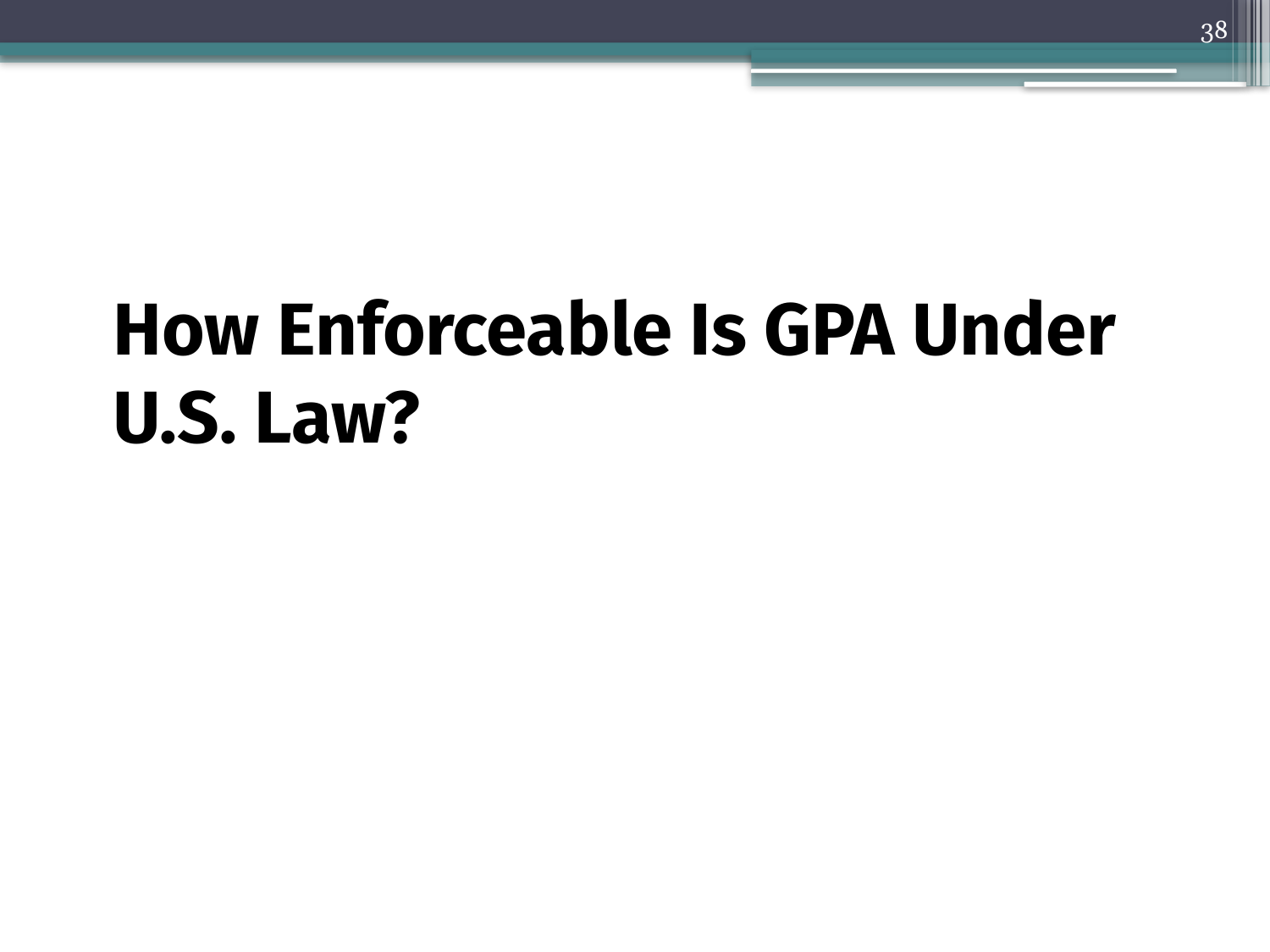

38
# How Enforceable Is GPA Under U.S. Law?